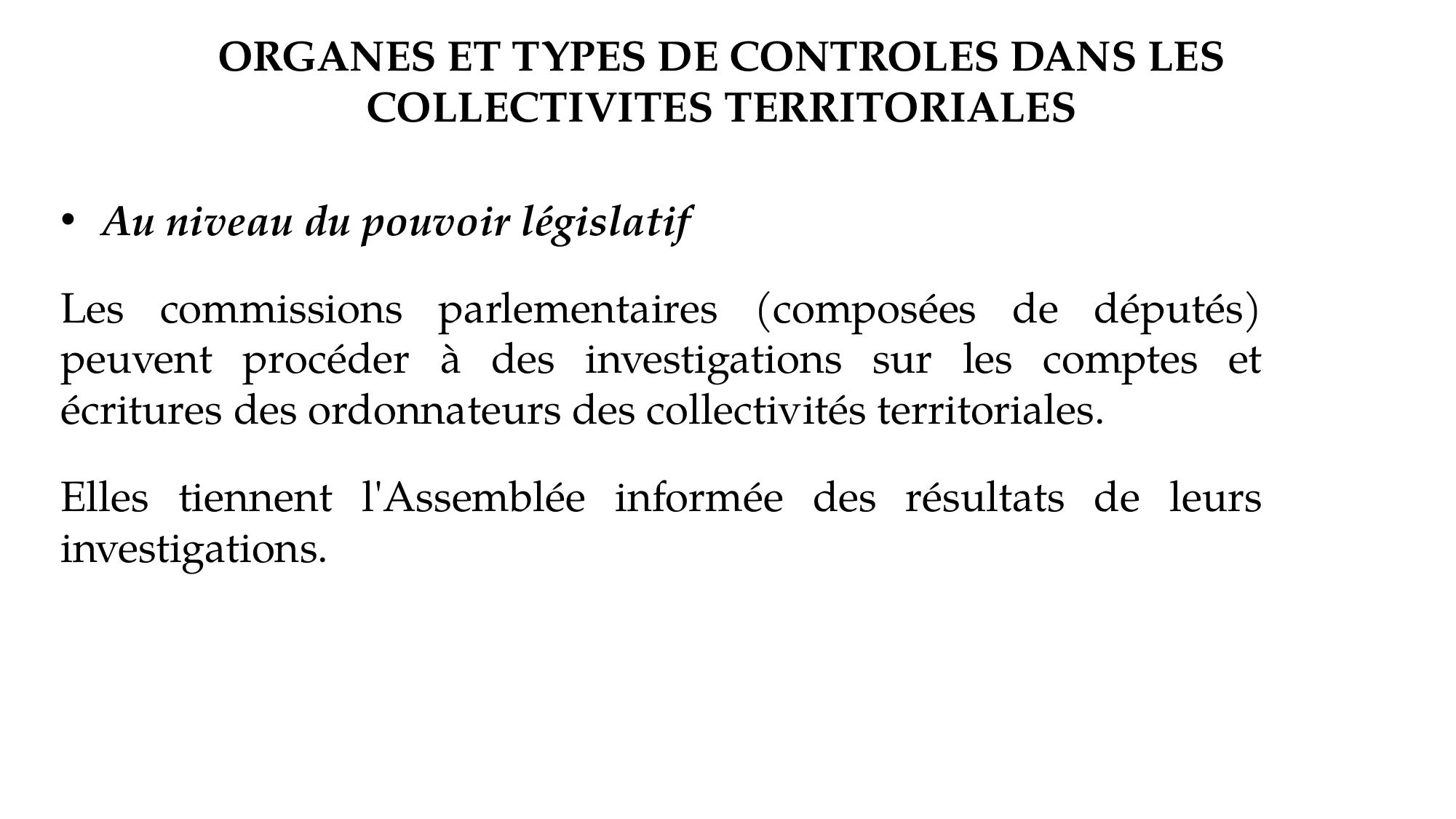

ORGANES ET TYPES DE CONTROLES DANS LES COLLECTIVITES TERRITORIALES
Au niveau du pouvoir législatif
Les commissions parlementaires (composées de députés) peuvent procéder à des investigations sur les comptes et écritures des ordonnateurs des collectivités territoriales.
Elles tiennent l'Assemblée informée des résultats de leurs investigations.